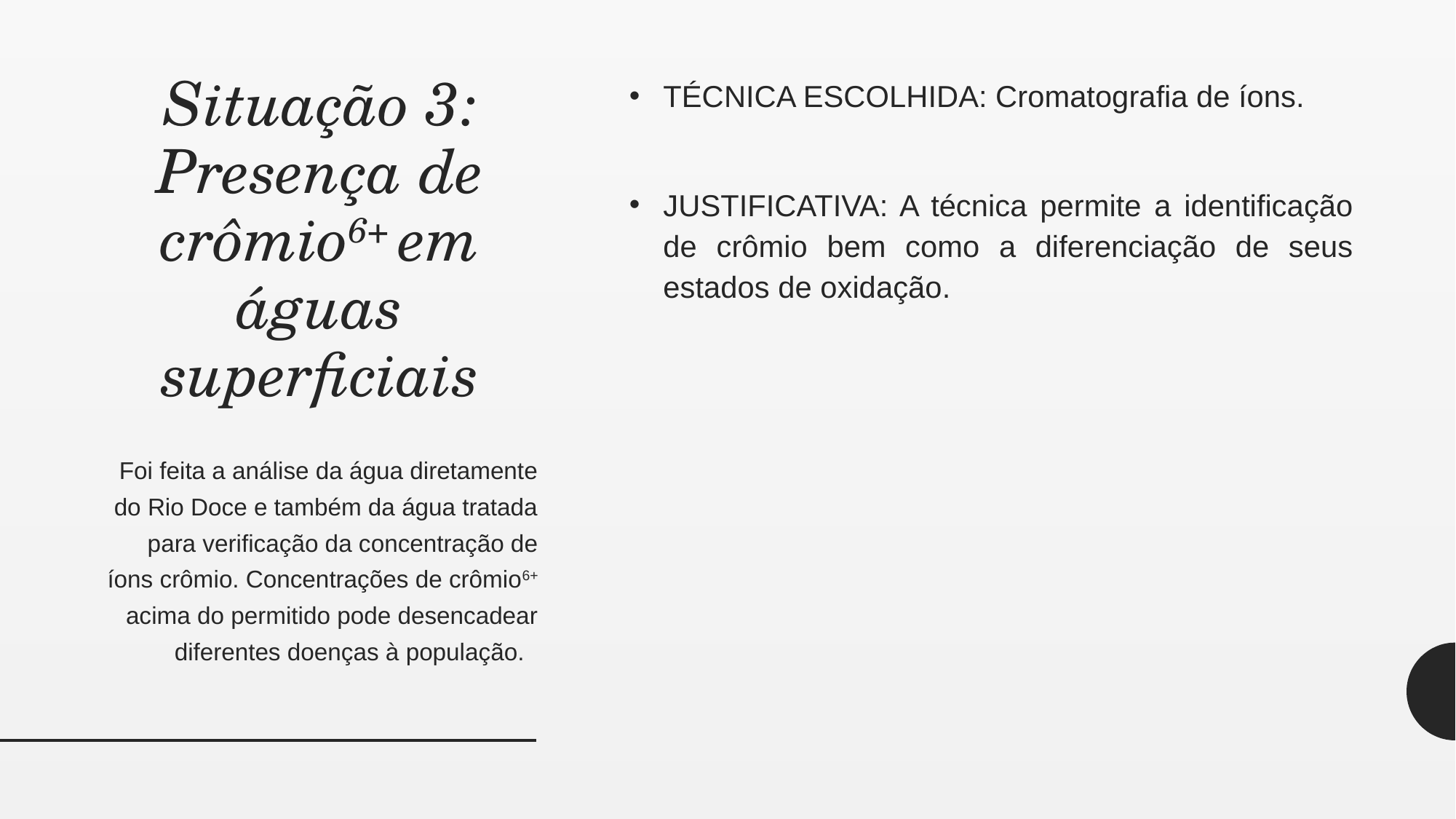

# Situação 3: Presença de crômio6+ em águas superficiais
TÉCNICA ESCOLHIDA: Cromatografia de íons.

JUSTIFICATIVA: A técnica permite a identificação de crômio bem como a diferenciação de seus estados de oxidação.

Foi feita a análise da água diretamente do Rio Doce e também da água tratada para verificação da concentração de íons crômio. Concentrações de crômio6+ acima do permitido pode desencadear diferentes doenças à população.